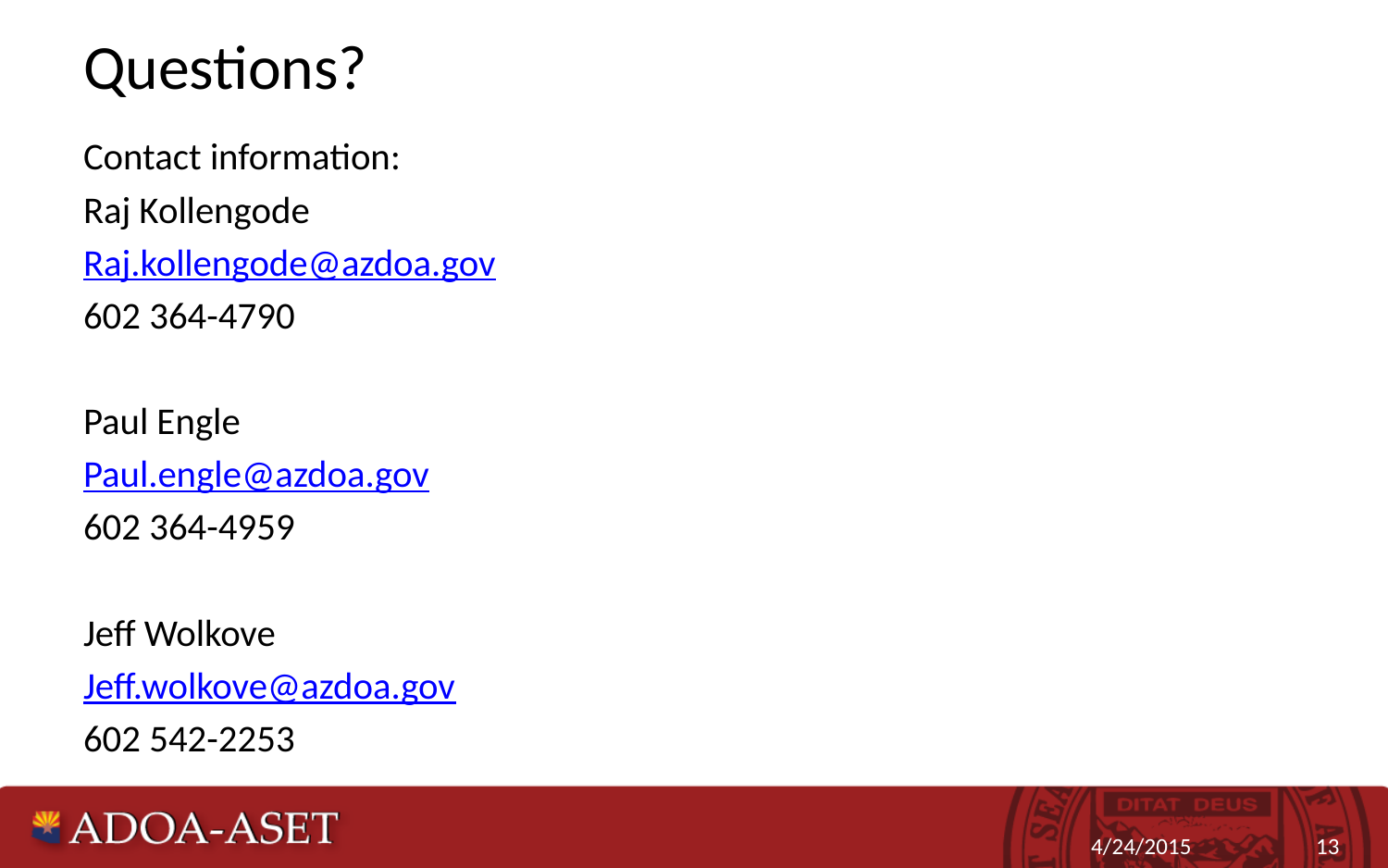

# Questions?
Contact information:
Raj Kollengode
Raj.kollengode@azdoa.gov
602 364-4790

Paul Engle
Paul.engle@azdoa.gov
602 364-4959

Jeff Wolkove
Jeff.wolkove@azdoa.gov
602 542-2253

4/24/2015
13